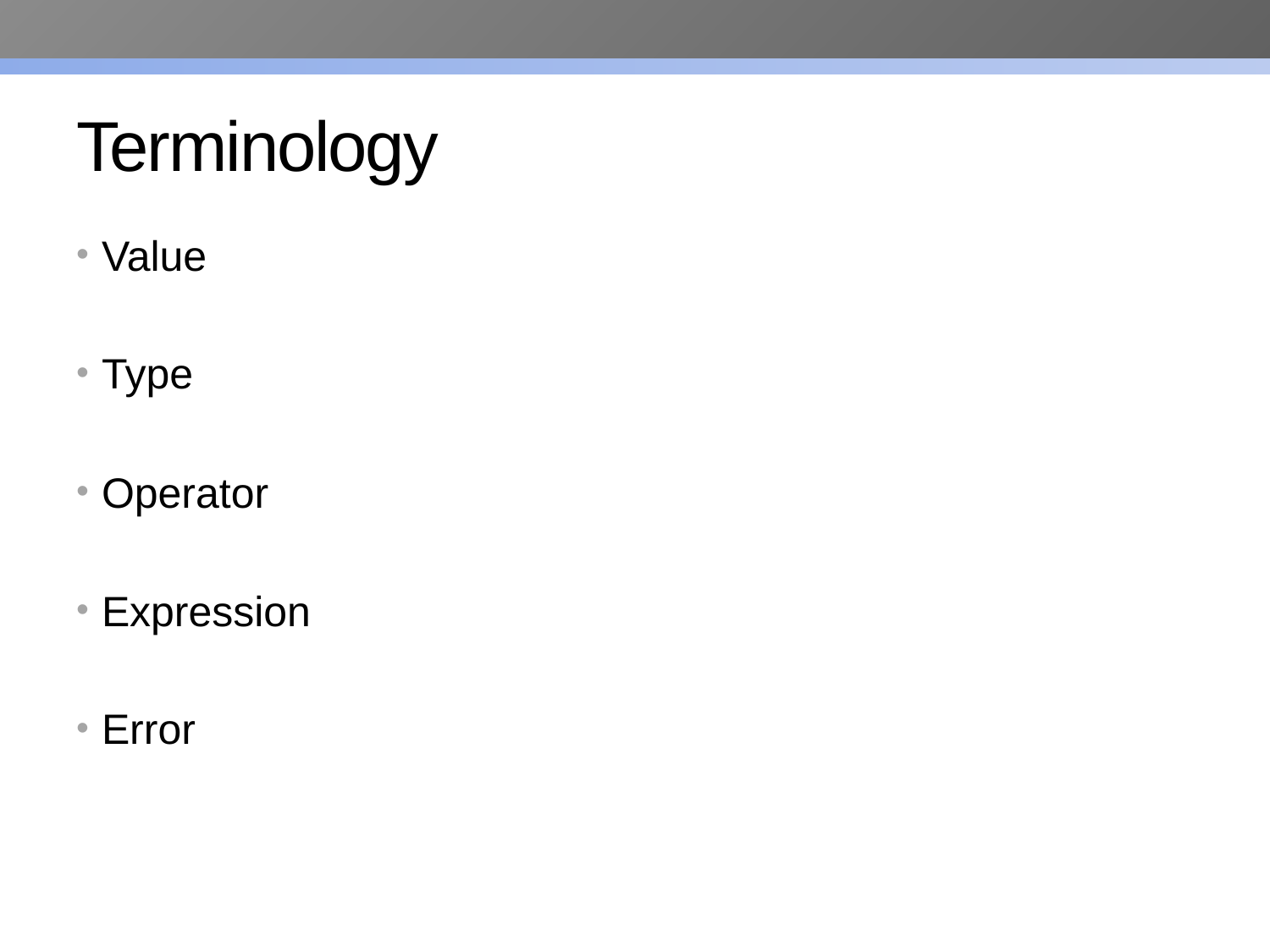

# Terminology
Value

Type

Operator

Expression

Error